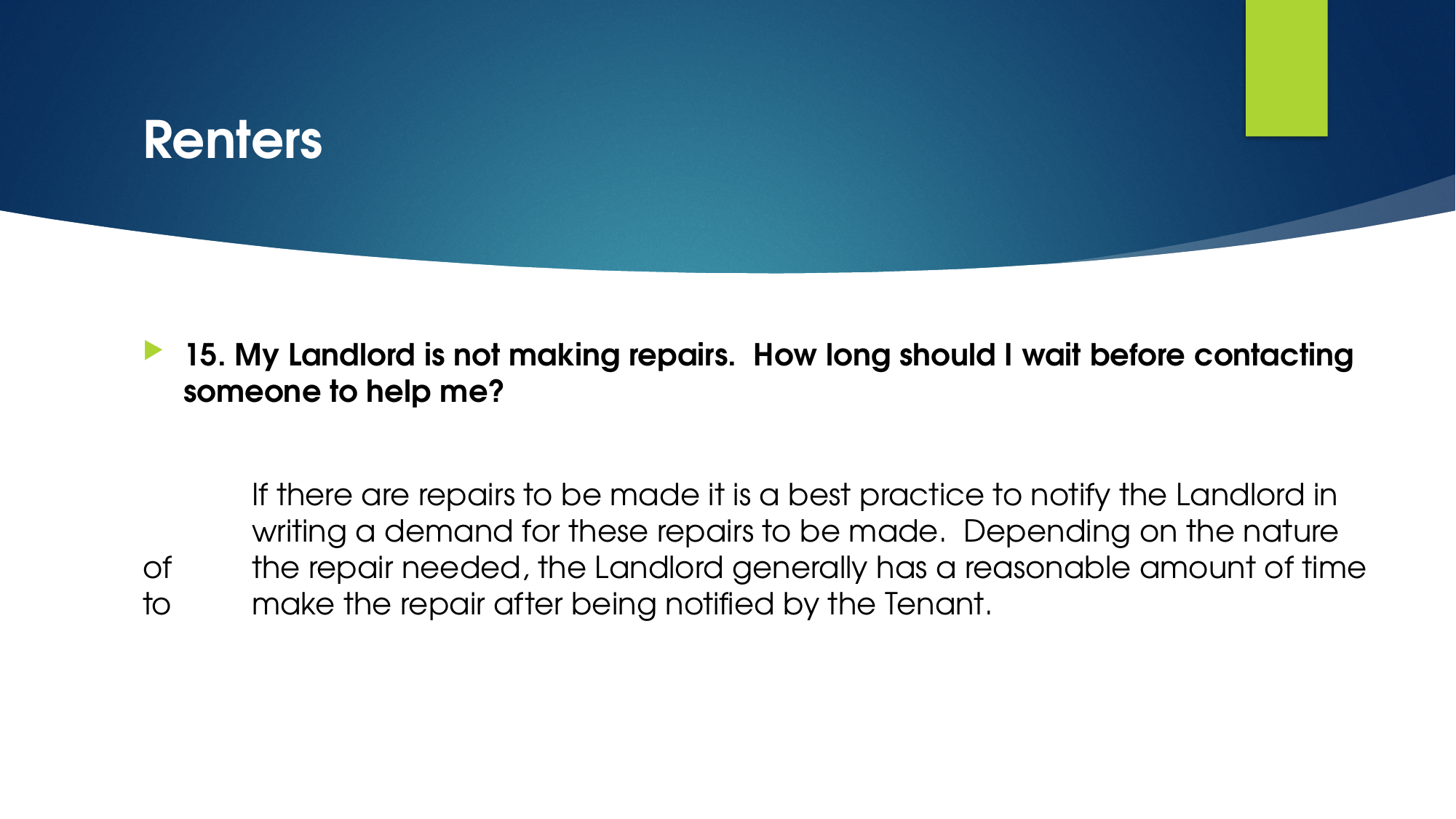

# Renters

15. My Landlord is not making repairs.  How long should I wait before contacting someone to help me?

	If there are repairs to be made it is a best practice to notify the Landlord in 	writing a demand for these repairs to be made.  Depending on the nature of 	the repair needed, the Landlord generally has a reasonable amount of time to 	make the repair after being notified by the Tenant.